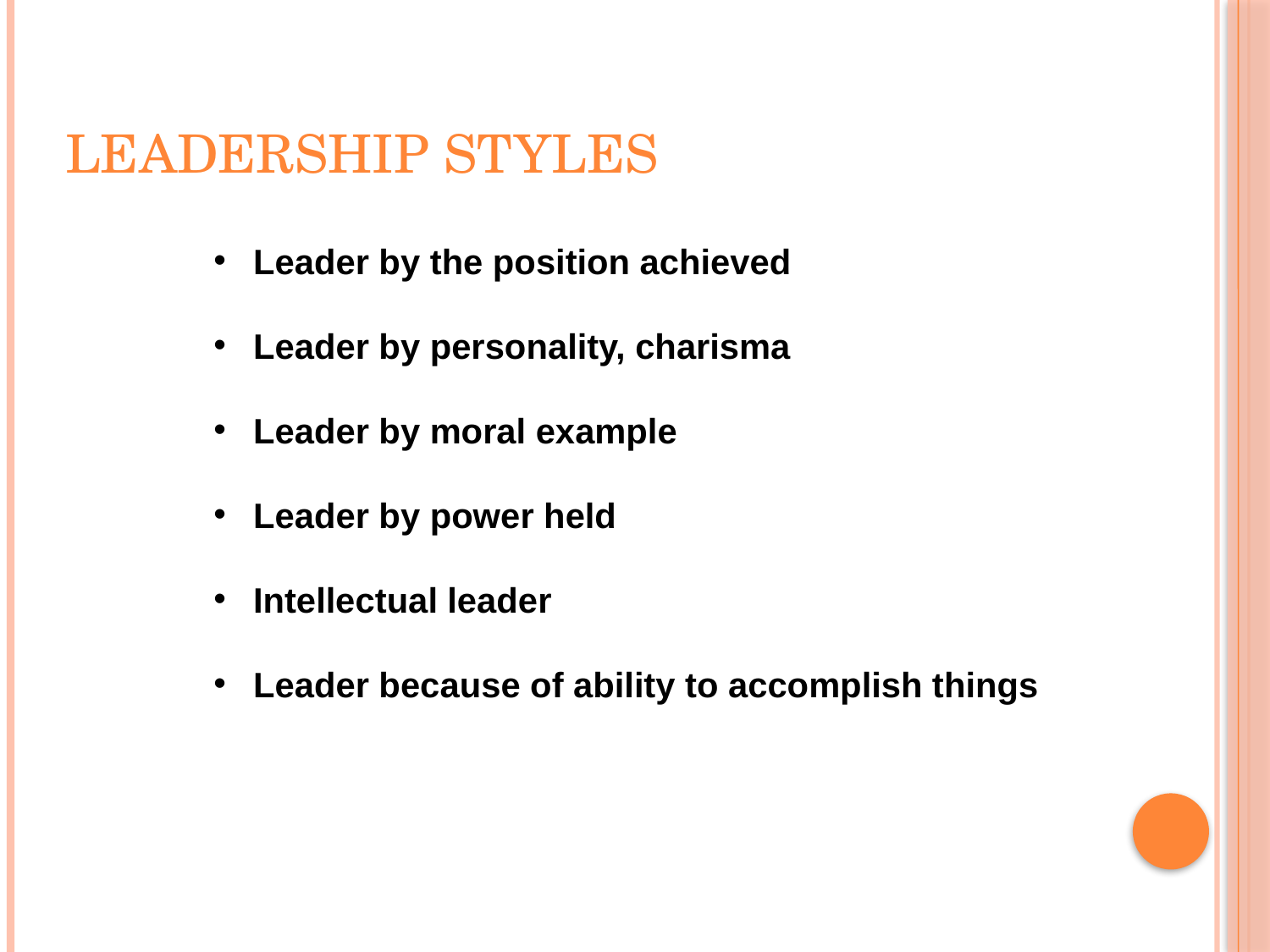

# Leadership Styles
 Leader by the position achieved
 Leader by personality, charisma
 Leader by moral example
 Leader by power held
 Intellectual leader
 Leader because of ability to accomplish things